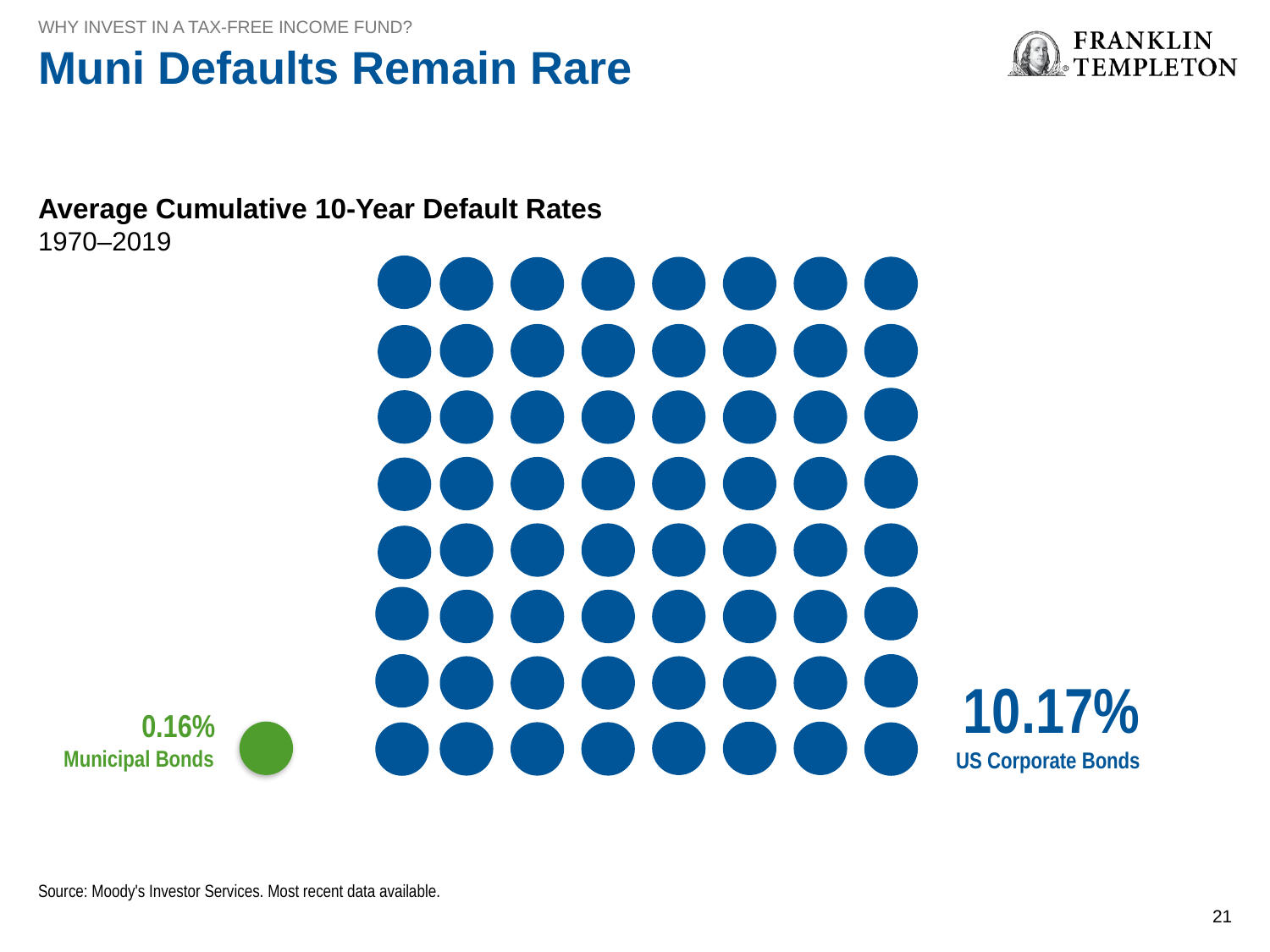

WHY INVEST IN A TAX-FREE INCOME FUND?
Muni Defaults Remain Rare
Average Cumulative 10-Year Default Rates
1970–2019

10.17%
US Corporate Bonds
0.16%
Municipal Bonds

Source: Moody's Investor Services. Most recent data available.
21